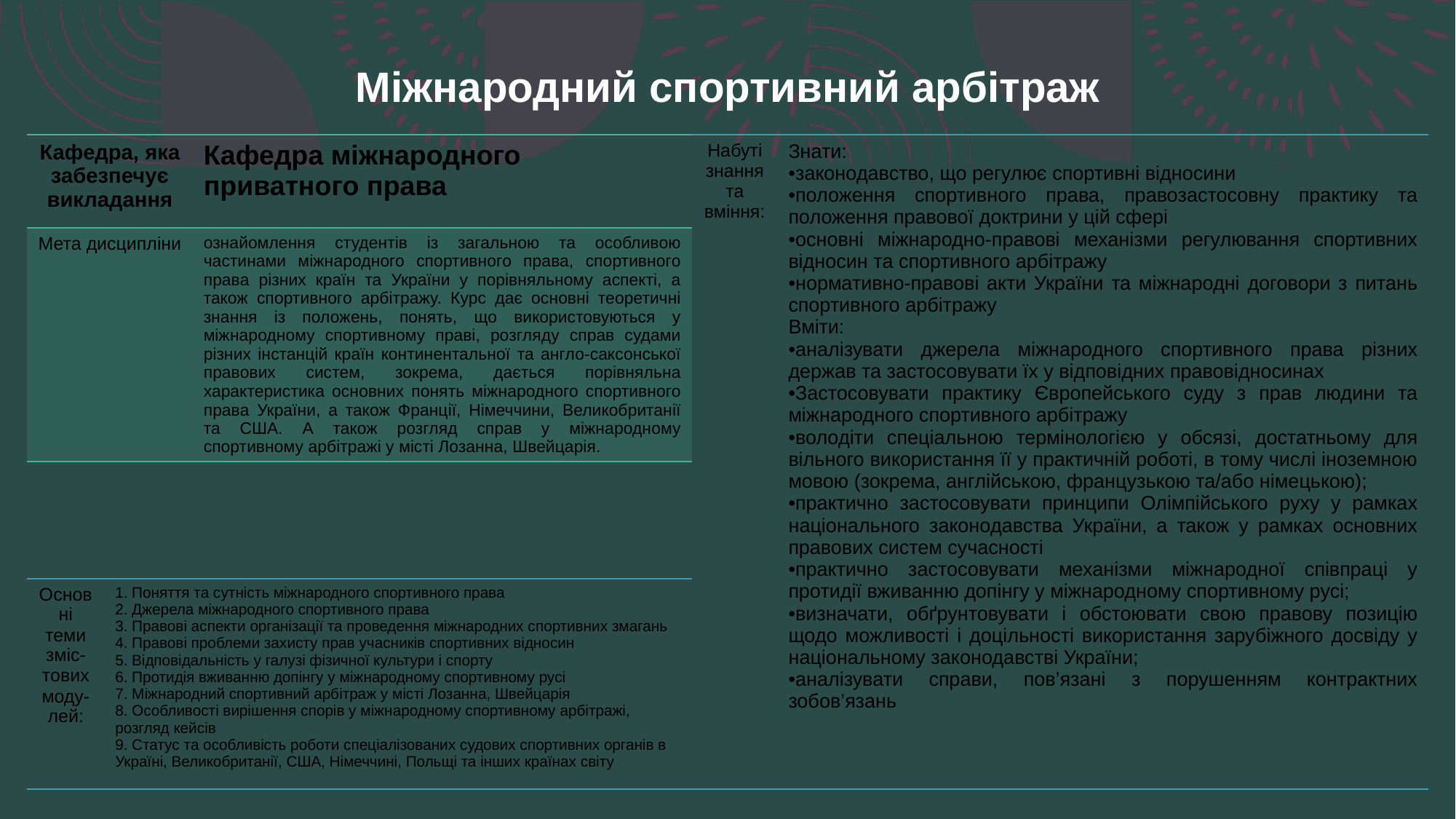

Міжнародний спортивний арбітраж
| Кафедра, яка забезпечує викладання | Кафедра міжнародного приватного права |
| --- | --- |
| Мета дисципліни | ознайомлення студентів із загальною та особливою частинами міжнародного спортивного права, спортивного права різних країн та України у порівняльному аспекті, а також спортивного арбітражу. Курс дає основні теоретичні знання із положень, понять, що використовуються у міжнародному спортивному праві, розгляду справ судами різних інстанцій країн континентальної та англо-саксонської правових систем, зокрема, дається порівняльна характеристика основних понять міжнародного спортивного права України, а також Франції, Німеччини, Великобританії та США. А також розгляд справ у міжнародному спортивному арбітражі у місті Лозанна, Швейцарія. |
| Набуті знання та вміння: | Знати: •законодавство, що регулює спортивні відносини •положення спортивного права, правозастосовну практику та положення правової доктрини у цій сфері •основні міжнародно-правові механізми регулювання спортивних відносин та спортивного арбітражу •нормативно-правові акти України та міжнародні договори з питань спортивного арбітражу Вміти: •аналізувати джерела міжнародного спортивного права різних держав та застосовувати їх у відповідних правовідносинах •Застосовувати практику Європейського суду з прав людини та міжнародного спортивного арбітражу •володіти спеціальною термінологією у обсязі, достатньому для вільного використання її у практичній роботі, в тому числі іноземною мовою (зокрема, англійською, французькою та/або німецькою); •практично застосовувати принципи Олімпійського руху у рамках національного законодавства України, а також у рамках основних правових систем сучасності •практично застосовувати механізми міжнародної співпраці у протидії вживанню допінгу у міжнародному спортивному русі; •визначати, обґрунтовувати і обстоювати свою правову позицію щодо можливості і доцільності використання зарубіжного досвіду у національному законодавстві України; •аналізувати справи, пов’язані з порушенням контрактних зобов’язань |
| --- | --- |
| Основні теми зміс-тових моду-лей: | 1. Поняття та сутність міжнародного спортивного права 2. Джерела міжнародного спортивного права 3. Правові аспекти організації та проведення міжнародних спортивних змагань 4. Правові проблеми захисту прав учасників спортивних відносин 5. Відповідальність у галузі фізичної культури і спорту 6. Протидія вживанню допінгу у міжнародному спортивному русі 7. Міжнародний спортивний арбітраж у місті Лозанна, Швейцарія 8. Особливості вирішення спорів у міжнародному спортивному арбітражі, розгляд кейсів 9. Статус та особливість роботи спеціалізованих судових спортивних органів в Україні, Великобританії, США, Німеччині, Польщі та інших країнах світу |
| --- | --- |